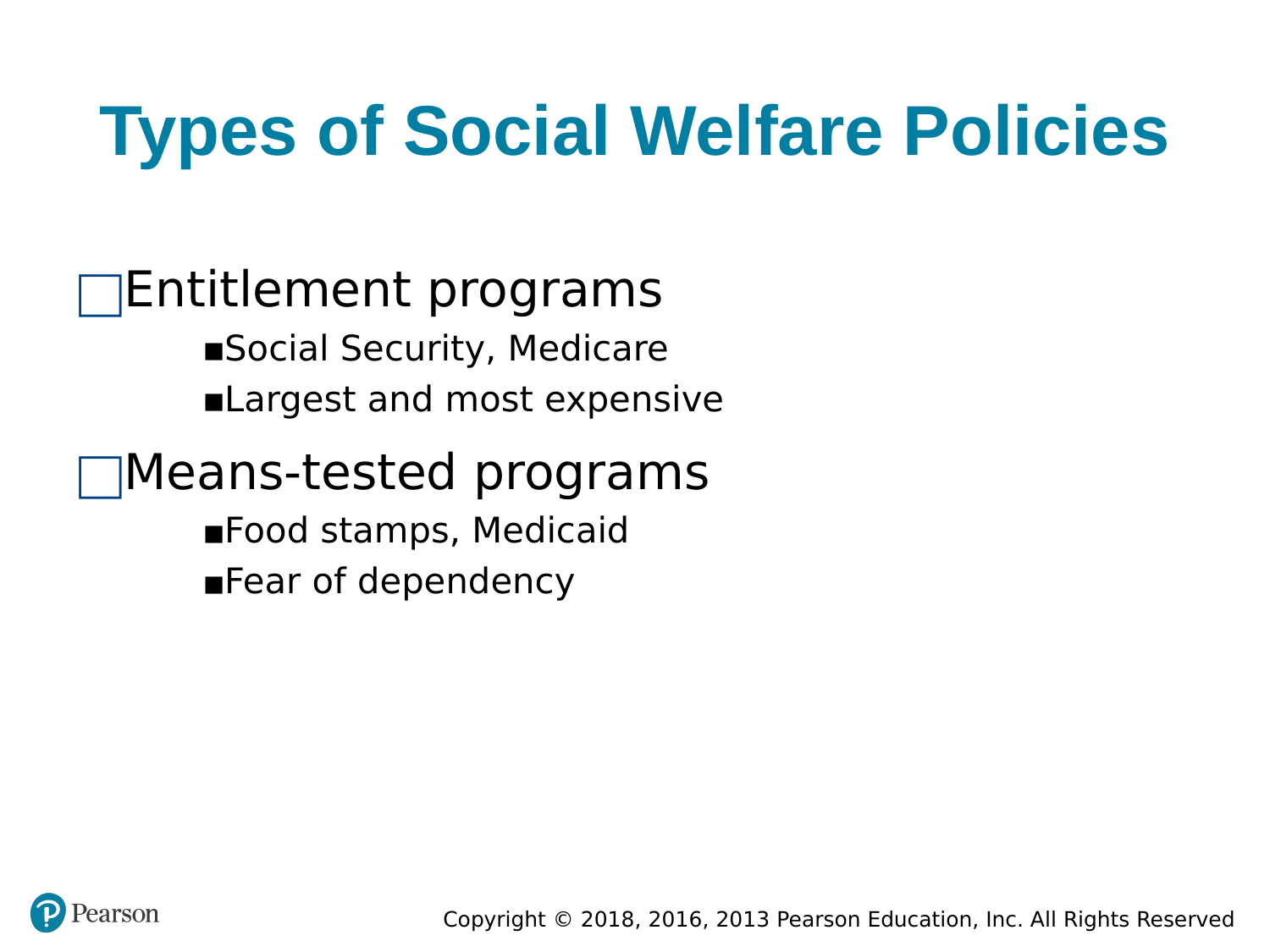

# Types of Social Welfare Policies
Entitlement programs
Social Security, Medicare
Largest and most expensive
Means-tested programs
Food stamps, Medicaid
Fear of dependency